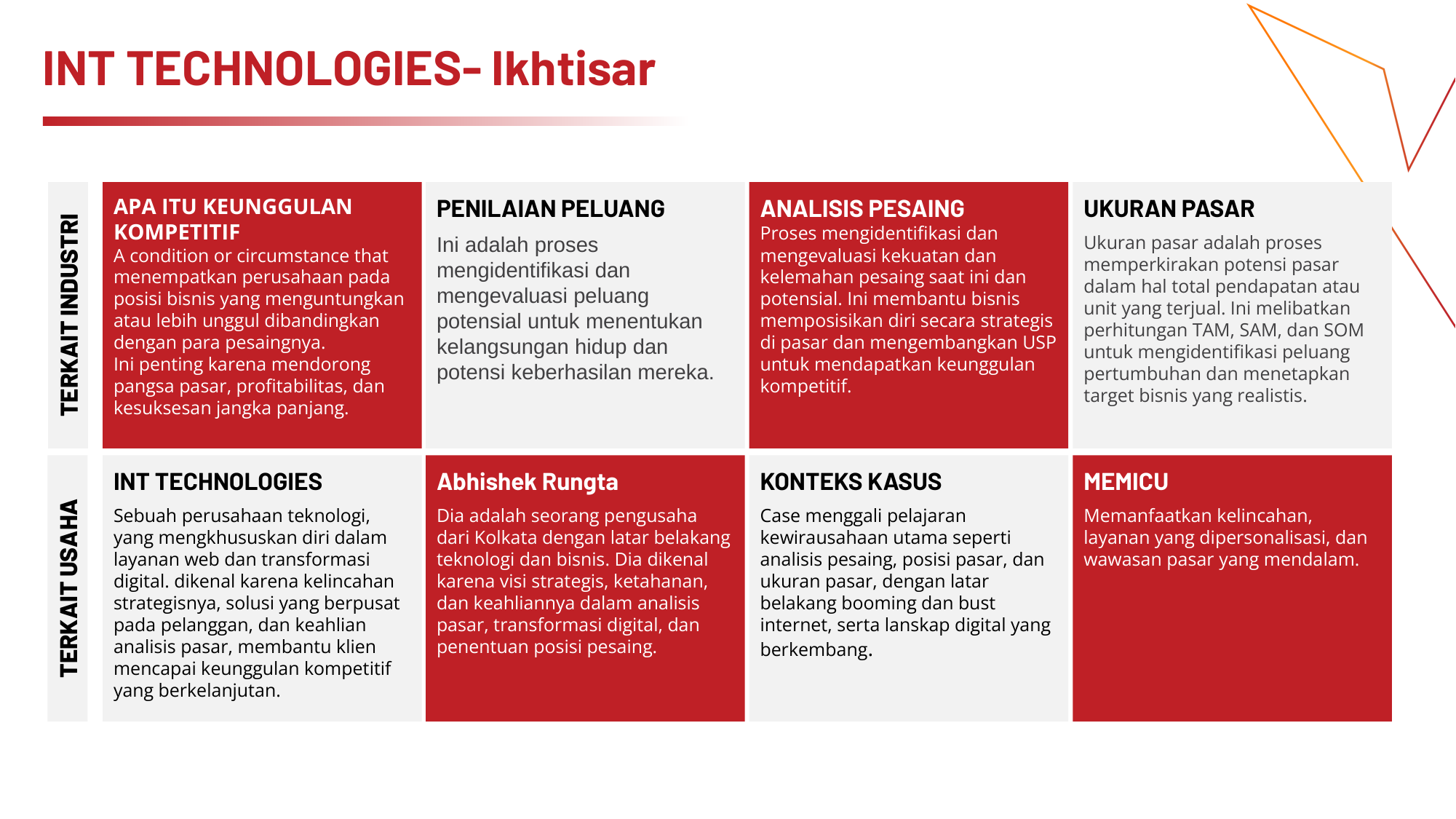

# INT TECHNOLOGIES- Ikhtisar
APA ITU KEUNGGULAN KOMPETITIF
A condition or circumstance that menempatkan perusahaan pada posisi bisnis yang menguntungkan atau lebih unggul dibandingkan dengan para pesaingnya.
Ini penting karena mendorong pangsa pasar, profitabilitas, dan kesuksesan jangka panjang.
PENILAIAN PELUANG
Ini adalah proses mengidentifikasi dan mengevaluasi peluang potensial untuk menentukan kelangsungan hidup dan potensi keberhasilan mereka.
ANALISIS PESAING
Proses mengidentifikasi dan mengevaluasi kekuatan dan kelemahan pesaing saat ini dan potensial. Ini membantu bisnis memposisikan diri secara strategis di pasar dan mengembangkan USP untuk mendapatkan keunggulan kompetitif.
UKURAN PASAR
Ukuran pasar adalah proses memperkirakan potensi pasar dalam hal total pendapatan atau unit yang terjual. Ini melibatkan perhitungan TAM, SAM, dan SOM untuk mengidentifikasi peluang pertumbuhan dan menetapkan target bisnis yang realistis.
TERKAIT INDUSTRI
INT TECHNOLOGIES
Sebuah perusahaan teknologi, yang mengkhususkan diri dalam layanan web dan transformasi digital. dikenal karena kelincahan strategisnya, solusi yang berpusat pada pelanggan, dan keahlian analisis pasar, membantu klien mencapai keunggulan kompetitif yang berkelanjutan.
Abhishek Rungta
Dia adalah seorang pengusaha dari Kolkata dengan latar belakang teknologi dan bisnis. Dia dikenal karena visi strategis, ketahanan, dan keahliannya dalam analisis pasar, transformasi digital, dan penentuan posisi pesaing.
KONTEKS KASUS
Case menggali pelajaran kewirausahaan utama seperti analisis pesaing, posisi pasar, dan ukuran pasar, dengan latar belakang booming dan bust internet, serta lanskap digital yang berkembang.
MEMICU
Memanfaatkan kelincahan, layanan yang dipersonalisasi, dan wawasan pasar yang mendalam.
TERKAIT USAHA